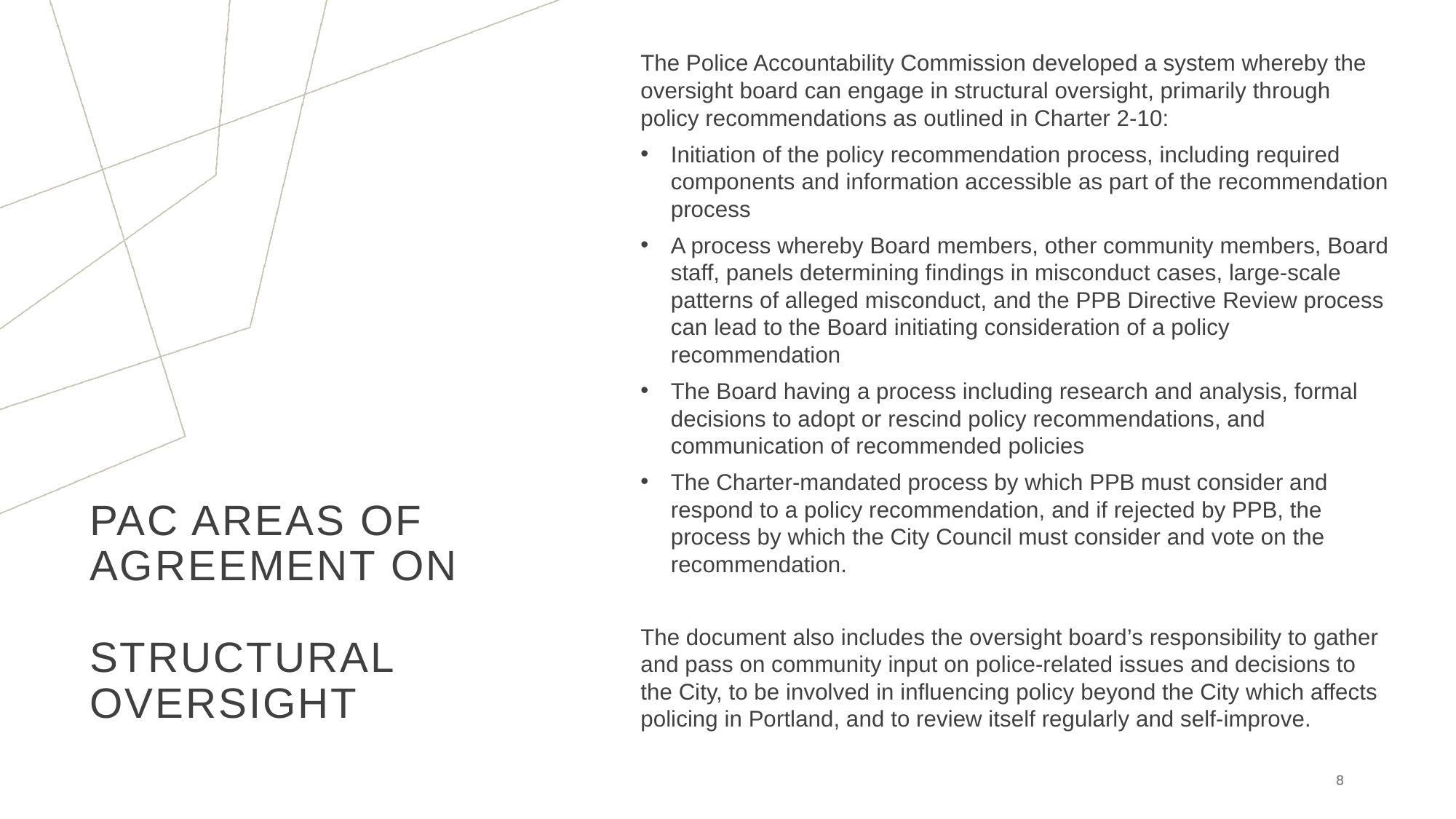

The Police Accountability Commission developed a system whereby the oversight board can engage in structural oversight, primarily through policy recommendations as outlined in Charter 2-10:
Initiation of the policy recommendation process, including required components and information accessible as part of the recommendation process
A process whereby Board members, other community members, Board staff, panels determining findings in misconduct cases, large-scale patterns of alleged misconduct, and the PPB Directive Review process can lead to the Board initiating consideration of a policy recommendation
The Board having a process including research and analysis, formal decisions to adopt or rescind policy recommendations, and communication of recommended policies
The Charter-mandated process by which PPB must consider and respond to a policy recommendation, and if rejected by PPB, the process by which the City Council must consider and vote on the recommendation.

The document also includes the oversight board’s responsibility to gather and pass on community input on police-related issues and decisions to the City, to be involved in influencing policy beyond the City which affects policing in Portland, and to review itself regularly and self-improve.

# PAC Areas of Agreement on Structural Oversight
8
8
8